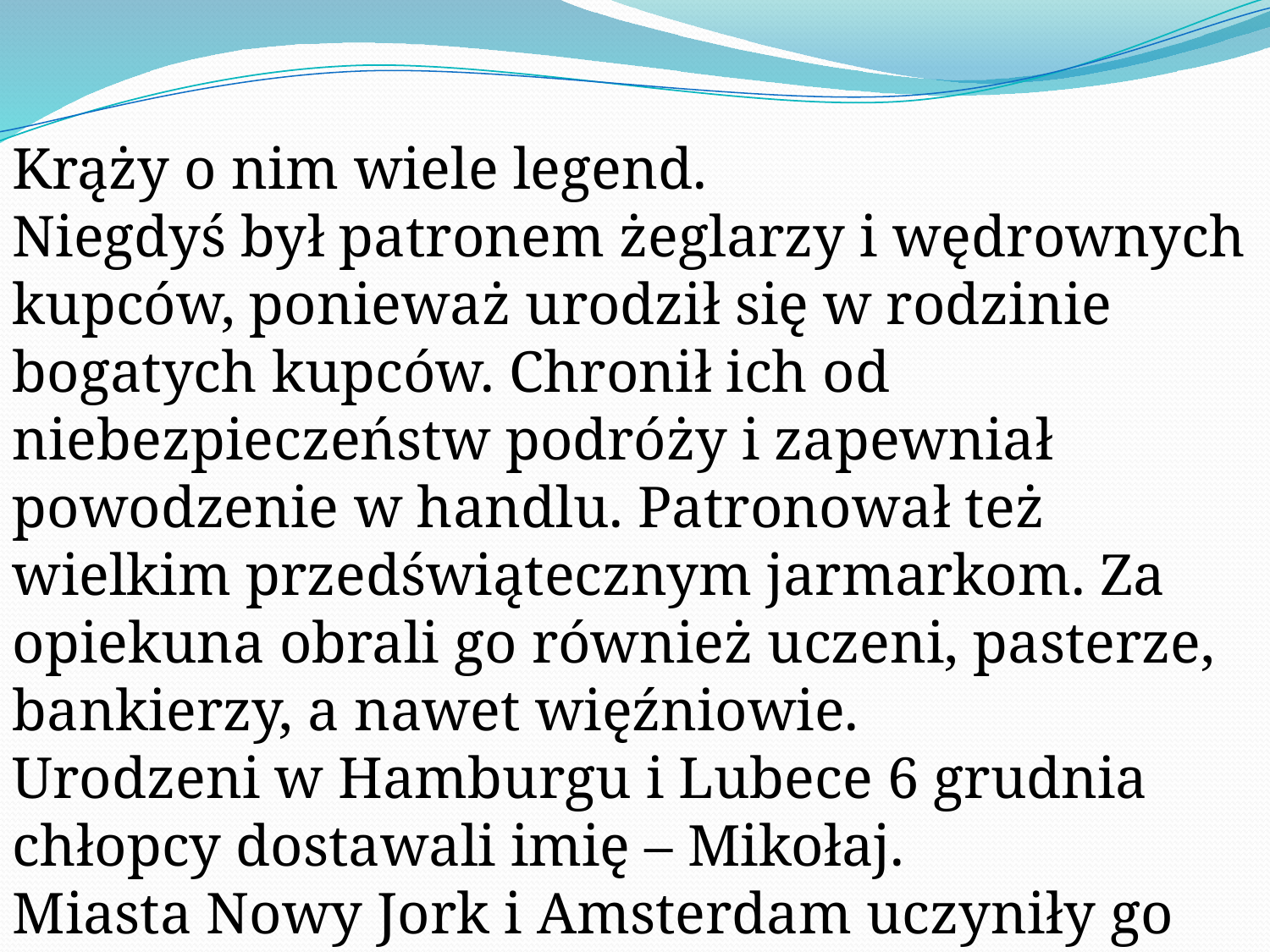

Krąży o nim wiele legend.
Niegdyś był patronem żeglarzy i wędrownych kupców, ponieważ urodził się w rodzinie bogatych kupców. Chronił ich od niebezpieczeństw podróży i zapewniał powodzenie w handlu. Patronował też wielkim przedświątecznym jarmarkom. Za opiekuna obrali go również uczeni, pasterze, bankierzy, a nawet więźniowie.
Urodzeni w Hamburgu i Lubece 6 grudnia chłopcy dostawali imię – Mikołaj.
Miasta Nowy Jork i Amsterdam uczyniły go swoim patronem.